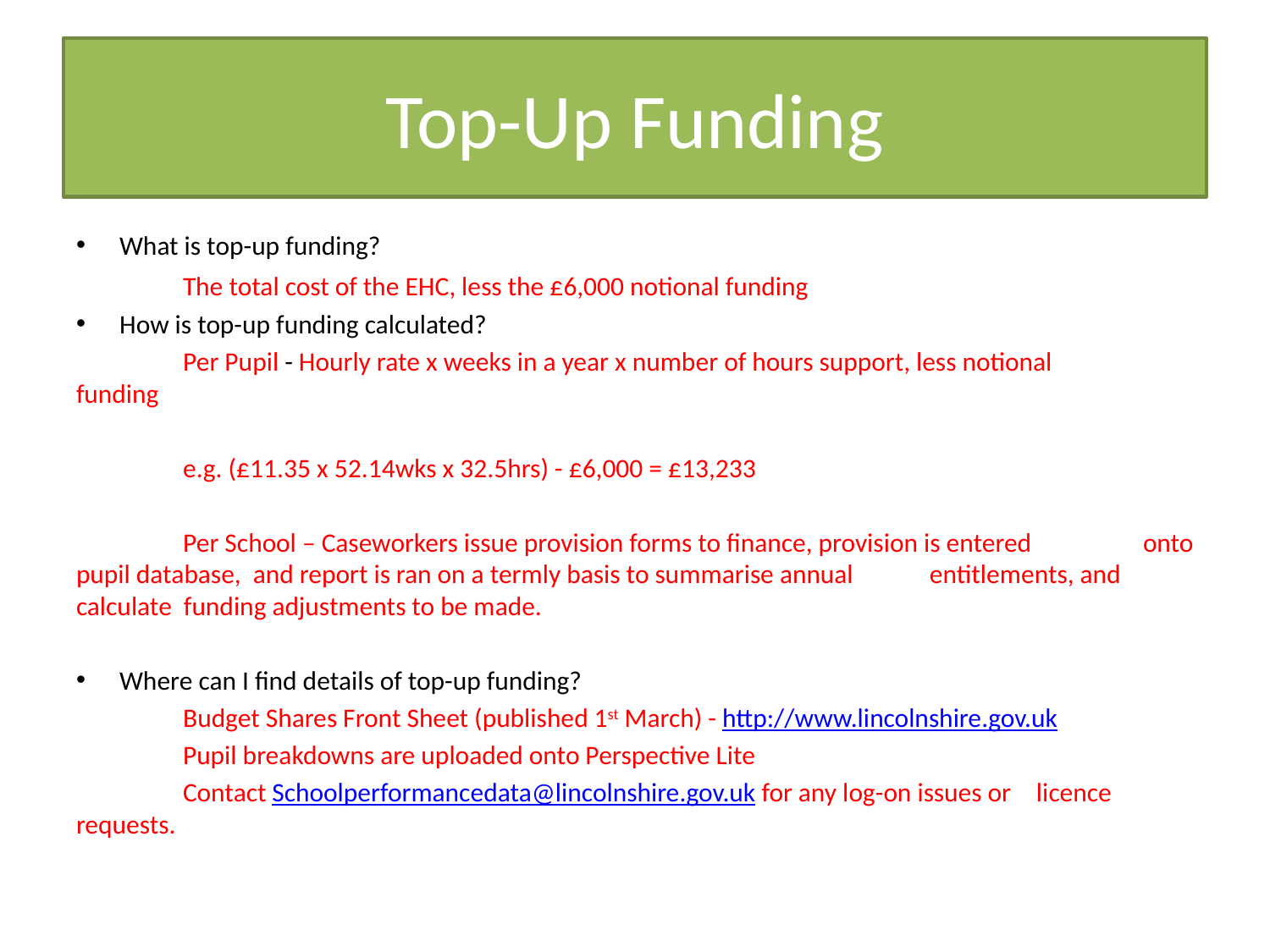

# Top-Up Funding
What is top-up funding?
 	The total cost of the EHC, less the £6,000 notional funding
How is top-up funding calculated?
	Per Pupil - Hourly rate x weeks in a year x number of hours support, less notional 	funding

	e.g. (£11.35 x 52.14wks x 32.5hrs) - £6,000 = £13,233

	Per School – Caseworkers issue provision forms to finance, provision is entered 	onto pupil database,  and report is ran on a termly basis to summarise annual 	entitlements, and calculate  funding adjustments to be made.

Where can I find details of top-up funding?
	Budget Shares Front Sheet (published 1st March) - http://www.lincolnshire.gov.uk
	Pupil breakdowns are uploaded onto Perspective Lite
	Contact Schoolperformancedata@lincolnshire.gov.uk for any log-on issues or 	licence requests.